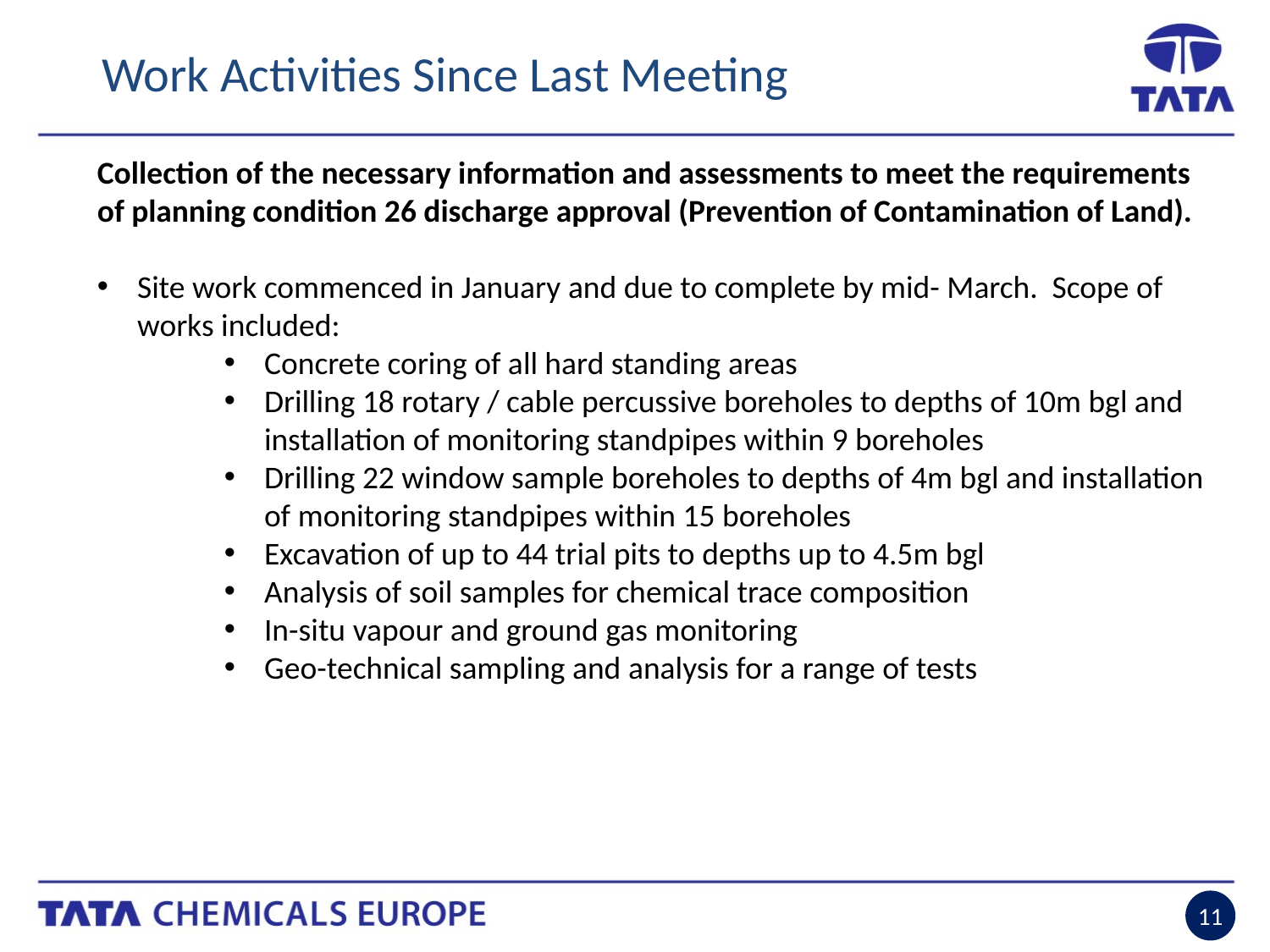

Work Activities Since Last Meeting
Collection of the necessary information and assessments to meet the requirements of planning condition 26 discharge approval (Prevention of Contamination of Land).

Site work commenced in January and due to complete by mid- March.  Scope of works included:
Concrete coring of all hard standing areas
Drilling 18 rotary / cable percussive boreholes to depths of 10m bgl and installation of monitoring standpipes within 9 boreholes
Drilling 22 window sample boreholes to depths of 4m bgl and installation of monitoring standpipes within 15 boreholes
Excavation of up to 44 trial pits to depths up to 4.5m bgl
Analysis of soil samples for chemical trace composition
In-situ vapour and ground gas monitoring
Geo-technical sampling and analysis for a range of tests

11